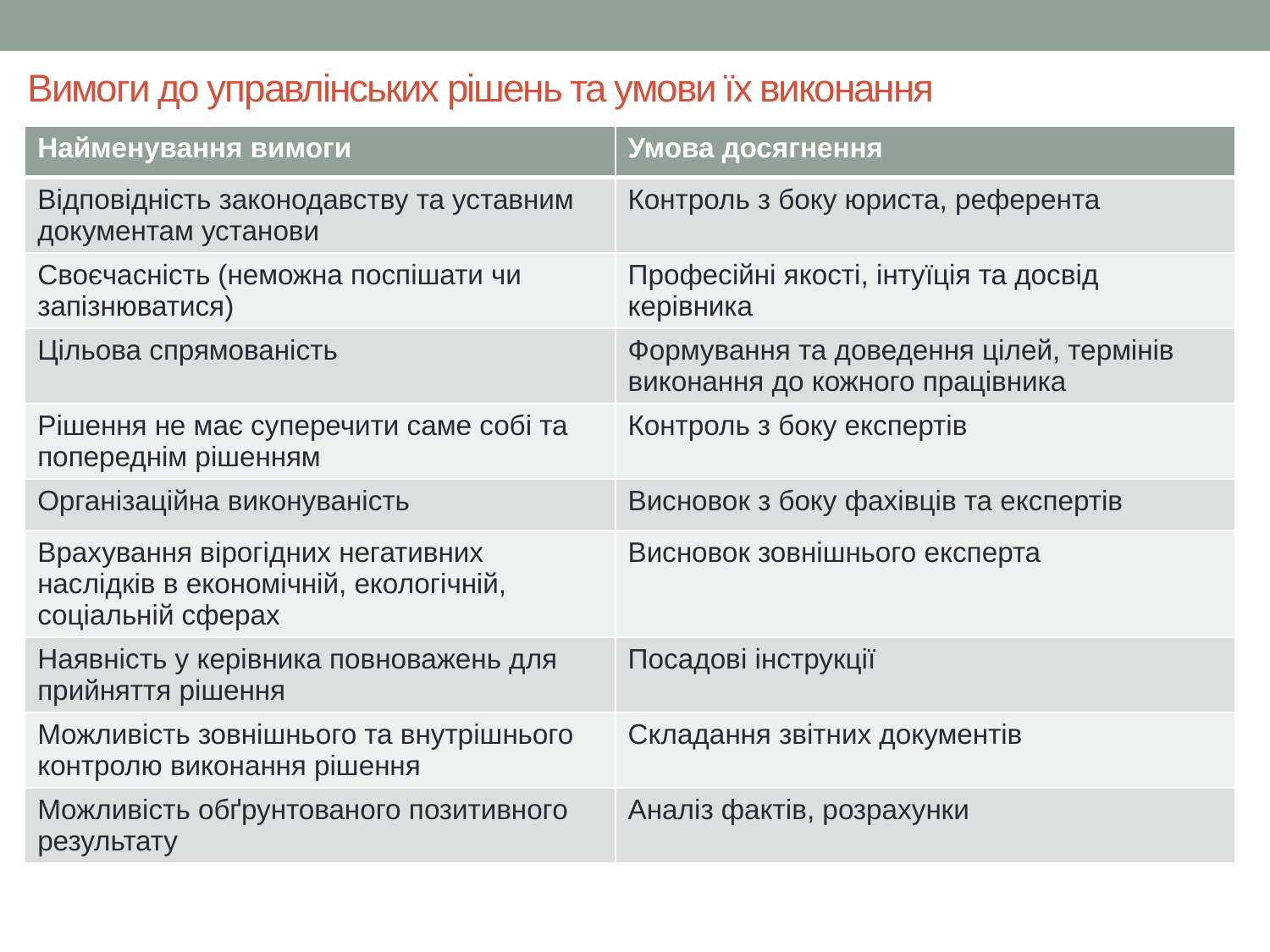

# Вимоги до управлінських рішень та умови їх виконання
| Найменування вимоги | Умова досягнення |
| --- | --- |
| Відповідність законодавству та уставним документам установи | Контроль з боку юриста, референта |
| Своєчасність (неможна поспішати чи запізнюватися) | Професійні якості, інтуїція та досвід керівника |
| Цільова спрямованість | Формування та доведення цілей, термінів виконання до кожного працівника |
| Рішення не має суперечити саме собі та попереднім рішенням | Контроль з боку експертів |
| Організаційна виконуваність | Висновок з боку фахівців та експертів |
| Врахування вірогідних негативних наслідків в економічній, екологічній, соціальній сферах | Висновок зовнішнього експерта |
| Наявність у керівника повноважень для прийняття рішення | Посадові інструкції |
| Можливість зовнішнього та внутрішнього контролю виконання рішення | Складання звітних документів |
| Можливість обґрунтованого позитивного результату | Аналіз фактів, розрахунки |